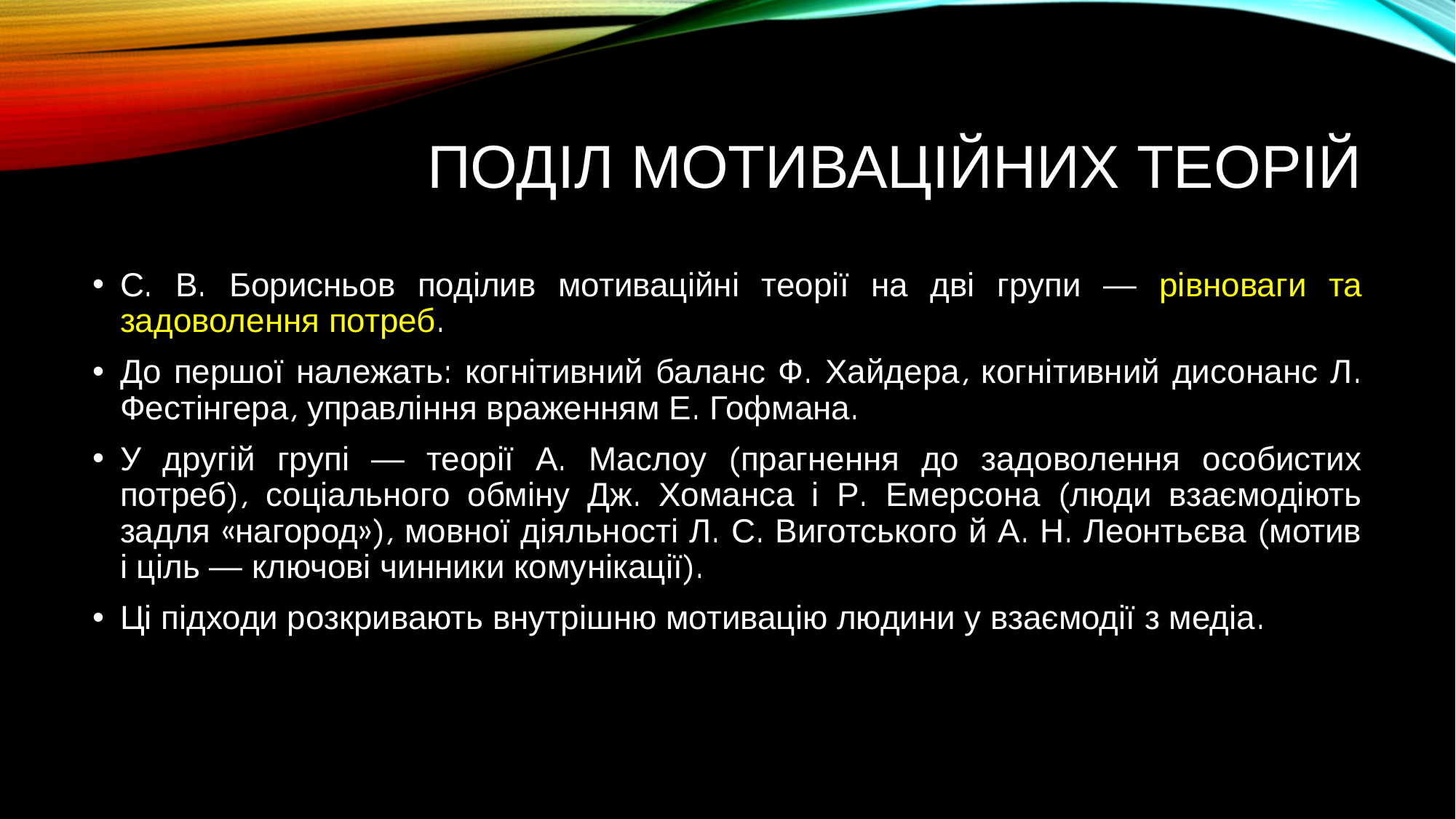

# Поділ мотиваційних теорій
С. В. Борисньов поділив мотиваційні теорії на дві групи — рівноваги та задоволення потреб.
До першої належать: когнітивний баланс Ф. Хайдера, когнітивний дисонанс Л. Фестінгера, управління враженням Е. Гофмана.
У другій групі — теорії А. Маслоу (прагнення до задоволення особистих потреб), соціального обміну Дж. Хоманса і Р. Емерсона (люди взаємодіють задля «нагород»), мовної діяльності Л. С. Виготського й А. Н. Леонтьєва (мотив і ціль — ключові чинники комунікації).
Ці підходи розкривають внутрішню мотивацію людини у взаємодії з медіа.